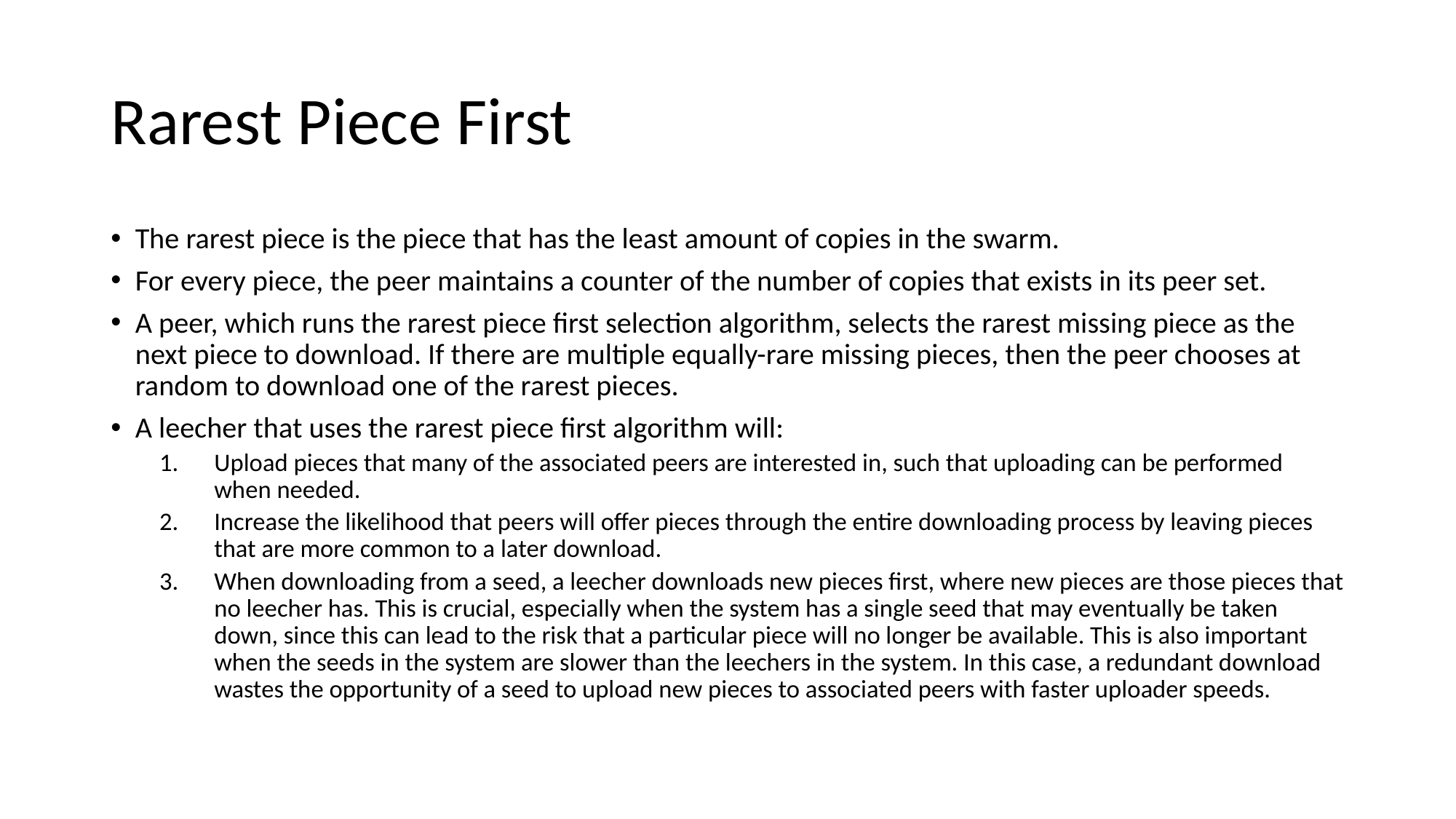

# Rarest Piece First
The rarest piece is the piece that has the least amount of copies in the swarm.
For every piece, the peer maintains a counter of the number of copies that exists in its peer set.
A peer, which runs the rarest piece first selection algorithm, selects the rarest missing piece as the next piece to download. If there are multiple equally-rare missing pieces, then the peer chooses at random to download one of the rarest pieces.
A leecher that uses the rarest piece first algorithm will:
Upload pieces that many of the associated peers are interested in, such that uploading can be performed when needed.
Increase the likelihood that peers will offer pieces through the entire downloading process by leaving pieces that are more common to a later download.
When downloading from a seed, a leecher downloads new pieces first, where new pieces are those pieces that no leecher has. This is crucial, especially when the system has a single seed that may eventually be taken down, since this can lead to the risk that a particular piece will no longer be available. This is also important when the seeds in the system are slower than the leechers in the system. In this case, a redundant download wastes the opportunity of a seed to upload new pieces to associated peers with faster uploader speeds.